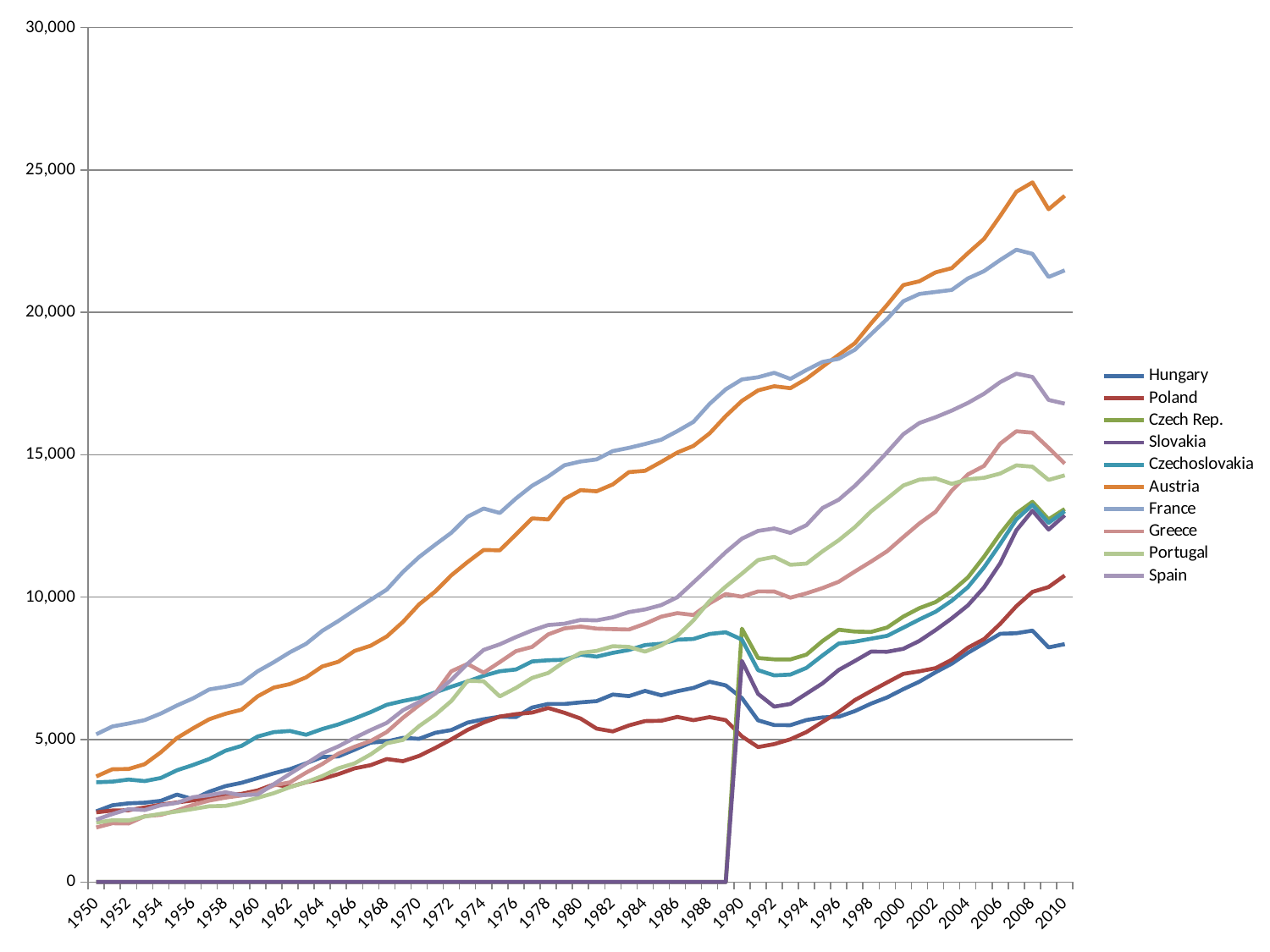

### Chart

| Category | Hungary  | Poland  | Czech Rep. | Slovakia  | Czechoslovakia | Austria | France | Greece | Portugal | Spain |
|---|---|---|---|---|---|---|---|---|---|---|
| 1950.0 | 2479.958154976035 | 2446.892687310815 | 0.0 | 0.0 | 3500.637125455242 | 3706.074894377874 | 5185.850698527683 | 1915.007451730287 | 2086.405495839626 | 2188.970565937745 |
| 1951.0 | 2694.968371317689 | 2510.237988908558 | 0.0 | 0.0 | 3523.729361239726 | 3959.367602770173 | 5461.107741122672 | 2061.754011886898 | 2167.662907452666 | 2386.492901797689 |
| 1952.0 | 2761.989524511008 | 2521.209018281433 | 0.0 | 0.0 | 3597.63451121187 | 3967.220630240141 | 5564.259911078178 | 2053.211780299357 | 2161.376018203037 | 2558.470493911181 |
| 1953.0 | 2785.505074342187 | 2617.64956864315 | 0.0 | 0.0 | 3544.21488117525 | 4137.045846343943 | 5683.940682837107 | 2309.425688187236 | 2297.950215352695 | 2527.623818363812 |
| 1954.0 | 2850.238960119383 | 2714.773839402999 | 0.0 | 0.0 | 3651.565719376213 | 4554.761967543053 | 5915.179590160194 | 2358.295753471376 | 2393.392106208223 | 2695.591421911313 |
| 1955.0 | 3070.169408298551 | 2793.78020463694 | 0.0 | 0.0 | 3921.886320965229 | 5053.344052766096 | 6198.787823963092 | 2513.577865048161 | 2474.748636771506 | 2778.324924890203 |
| 1956.0 | 2905.790085653799 | 2863.698518667803 | 0.0 | 0.0 | 4110.083449260223 | 5396.729369124926 | 6448.462727008084 | 2705.885297408932 | 2564.070351758794 | 2977.875423161362 |
| 1957.0 | 3169.44295921518 | 2962.289586397122 | 0.0 | 0.0 | 4319.764683892203 | 5716.16426399612 | 6761.7824238129 | 2858.98922188113 | 2658.871694839328 | 3046.115401130783 |
| 1958.0 | 3367.0270150208 | 3056.92186427585 | 0.0 | 0.0 | 4609.977350168323 | 5906.667441399167 | 6855.171507425418 | 2963.124649078706 | 2672.314381985814 | 3149.817572387445 |
| 1959.0 | 3484.114171675368 | 3096.222511985774 | 0.0 | 0.0 | 4779.849783765937 | 6051.18292820798 | 6978.776908235601 | 3040.264891873034 | 2794.04790465935 | 3050.45188837396 |
| 1960.0 | 3649.101588367449 | 3214.665557636725 | 0.0 | 0.0 | 5108.318511332441 | 6518.540002556958 | 7397.582861068178 | 3145.637806735711 | 2955.835647968838 | 3071.649933143908 |
| 1961.0 | 3816.228052813304 | 3426.20930246881 | 0.0 | 0.0 | 5263.483803659384 | 6826.976959340835 | 7718.426413172637 | 3392.692351200577 | 3119.186819027371 | 3436.03948421516 |
| 1962.0 | 3961.874465358786 | 3340.533303418654 | 0.0 | 0.0 | 5303.664802599895 | 6949.641676194666 | 8067.063153735782 | 3499.193263253984 | 3330.450786048472 | 3799.530400816661 |
| 1963.0 | 4167.658155615717 | 3502.408022361039 | 0.0 | 0.0 | 5169.698730591786 | 7186.226058629471 | 8362.67136621652 | 3840.617951855182 | 3504.118217054264 | 4151.374137069894 |
| 1964.0 | 4388.014109937341 | 3621.887656346928 | 0.0 | 0.0 | 5372.453130497127 | 7566.930484380729 | 8819.336669570677 | 4141.15434133814 | 3718.388599616333 | 4514.937243985371 |
| 1965.0 | 4409.528211986727 | 3786.83857666934 | 0.0 | 0.0 | 5532.700982839511 | 7734.129898008346 | 9165.415043572548 | 4508.947195389933 | 3992.397728081851 | 4762.235584640826 |
| 1966.0 | 4646.148813424695 | 3991.39490328285 | 0.0 | 0.0 | 5740.616136044615 | 8112.327859377395 | 9544.135790185856 | 4749.089555636743 | 4163.995257333568 | 5059.753682171887 |
| 1967.0 | 4893.938298206065 | 4102.903944004331 | 0.0 | 0.0 | 5964.252451281463 | 8296.735338683835 | 9907.186574531095 | 4950.644420125141 | 4481.160057124023 | 5334.110597247663 |
| 1968.0 | 4934.100518204164 | 4317.452050896723 | 0.0 | 0.0 | 6222.50675125195 | 8620.569913732266 | 10267.01806638711 | 5265.786232669568 | 4873.368769233302 | 5588.174071410227 |
| 1969.0 | 5062.160961410316 | 4241.267478888332 | 0.0 | 0.0 | 6353.893728717761 | 9131.097673649767 | 10885.56440645036 | 5766.141662992417 | 4986.589280218089 | 6032.04115201523 |
| 1970.0 | 5027.915450762804 | 4427.79577905382 | 0.0 | 0.0 | 6466.33987264283 | 9747.44364803084 | 11410.08898647868 | 6210.645384419945 | 5472.899758961545 | 6319.133697454214 |
| 1971.0 | 5238.142085397964 | 4706.959578364183 | 0.0 | 0.0 | 6658.35323456081 | 10200.14447071535 | 11844.96109246262 | 6623.911396126116 | 5870.785110867643 | 6618.47139539704 |
| 1972.0 | 5335.764078144452 | 5009.785533977998 | 0.0 | 0.0 | 6858.415236093705 | 10770.65682634914 | 12263.54595984422 | 7399.904687202568 | 6355.422526183192 | 7099.29177452045 |
| 1973.0 | 5595.510332937824 | 5339.54505547756 | 0.0 | 0.0 | 7041.268892513363 | 11234.60427372905 | 12824.42390264939 | 7655.31880866642 | 7062.984976520591 | 7661.342131100992 |
| 1974.0 | 5715.81524438539 | 5600.608091175611 | 0.0 | 0.0 | 7242.837660882624 | 11657.79142044033 | 13112.53492270441 | 7349.679865807085 | 7047.690227844763 | 8149.433296744081 |
| 1975.0 | 5804.765780534124 | 5807.869852216958 | 0.0 | 0.0 | 7399.328733205213 | 11646.40845779396 | 12957.205078306 | 7721.513922115213 | 6517.204702112082 | 8346.301907276651 |
| 1976.0 | 5790.654292882521 | 5895.404427396761 | 0.0 | 0.0 | 7461.159377573058 | 12201.00389596227 | 13466.38601155856 | 8104.555485377743 | 6814.197092695154 | 8599.269156852364 |
| 1977.0 | 6126.09740796089 | 5949.37961694583 | 0.0 | 0.0 | 7743.525684182872 | 12766.716478847 | 13912.70366692412 | 8255.16177240127 | 7165.669695527084 | 8833.0634759461 |
| 1978.0 | 6253.29466596664 | 6110.846790927916 | 0.0 | 0.0 | 7786.432961918142 | 12730.64231077694 | 14240.21098128274 | 8694.523486263302 | 7339.995339620034 | 9022.99702173303 |
| 1979.0 | 6251.019434346717 | 5942.085509745834 | 0.0 | 0.0 | 7804.387468673817 | 13448.04405633542 | 14634.38252243052 | 8903.718353651526 | 7733.306185575492 | 9068.087985128175 |
| 1980.0 | 6306.455049988236 | 5739.878092209525 | 0.0 | 0.0 | 7982.01603706168 | 13759.17900059514 | 14766.15859190709 | 8971.216504424938 | 8044.243081265725 | 9202.509792372888 |
| 1981.0 | 6350.55521468385 | 5385.241121903762 | 0.0 | 0.0 | 7912.467946699617 | 13717.92324514527 | 14839.9068575245 | 8896.072193928676 | 8114.452686115513 | 9185.712620659693 |
| 1982.0 | 6583.214688155953 | 5288.243400100073 | 0.0 | 0.0 | 8045.450807203395 | 13961.10930023751 | 15131.64084241521 | 8879.086249601489 | 8279.60424558681 | 9293.002637210924 |
| 1983.0 | 6525.412218318984 | 5497.596731716834 | 0.0 | 0.0 | 8147.204911060847 | 14393.94902299727 | 15245.11434139713 | 8865.786239475408 | 8254.65904759435 | 9477.802919670941 |
| 1984.0 | 6709.61467594092 | 5650.48167101377 | 0.0 | 0.0 | 8319.450688738749 | 14439.38231420896 | 15381.92938164492 | 9066.801629465419 | 8088.80825808843 | 9570.97542855315 |
| 1985.0 | 6556.56151235668 | 5660.398915304447 | 0.0 | 0.0 | 8367.15216426221 | 14752.42123576148 | 15530.27084439724 | 9315.695165688103 | 8305.992245073148 | 9721.77057480925 |
| 1986.0 | 6699.26563454659 | 5796.52361512994 | 0.0 | 0.0 | 8507.219289262588 | 15080.78097925515 | 15833.03657999119 | 9440.006752839057 | 8641.006212420174 | 9997.996256854865 |
| 1987.0 | 6814.351138494562 | 5682.95656945714 | 0.0 | 0.0 | 8533.713961606863 | 15312.63825384755 | 16157.8901191458 | 9374.61464195162 | 9185.107968108645 | 10520.05182416717 |
| 1988.0 | 7030.970401849278 | 5789.14600816761 | 0.0 | 0.0 | 8708.74390871777 | 15754.38061388793 | 16789.57296306 | 9783.903650336688 | 9867.73899309226 | 11045.99565917661 |
| 1989.0 | 6902.909966246507 | 5683.80962469109 | 0.0 | 0.0 | 8767.784315256666 | 16359.89433997289 | 17299.70080074713 | 10111.39230158418 | 10371.91124952598 | 11581.57655009599 |
| 1990.0 | 6458.809781833188 | 5113.405480305177 | 8895.28212301069 | 7763.05338405585 | 8512.644063464664 | 16894.58043882195 | 17647.00522624124 | 10015.40041067762 | 10826.39888981717 | 12054.80858443177 |
| 1991.0 | 5676.131800831136 | 4738.038523292941 | 7865.418877533197 | 6605.81148551294 | 7438.598247103152 | 17262.63106868139 | 17724.13538534732 | 10203.71031560217 | 11303.51012853097 | 12327.06172256345 |
| 1992.0 | 5510.026437318515 | 4842.32786996328 | 7817.581938210688 | 6158.22692908961 | 7254.19067918423 | 17409.04261165867 | 17879.52248503752 | 10200.94950040821 | 11416.68043289067 | 12412.97867160121 |
| 1993.0 | 5506.400271828833 | 5010.675695875117 | 7814.293032538834 | 6250.925129330263 | 7282.490554319133 | 17339.45372155321 | 17666.01846857624 | 9982.07839738033 | 11138.36010445603 | 12258.51197218809 |
| 1994.0 | 5687.11461606072 | 5264.856556579668 | 7984.838584456984 | 6611.902882179725 | 7516.672907856435 | 17669.83658754736 | 17978.19966524674 | 10136.00413429557 | 11178.69519301055 | 12528.47419706114 |
| 1995.0 | 5780.66222408546 | 5623.226713339468 | 8464.13976208442 | 6976.954597423524 | 7955.79015416865 | 18096.42705807941 | 18261.96131096923 | 10321.40032799269 | 11613.61834536448 | 13132.08998632204 |
| 1996.0 | 5802.102482625521 | 5969.53935092664 | 8858.690318488882 | 7445.141526728072 | 8374.453060597347 | 18511.93112388892 | 18373.4176867116 | 10542.77240534304 | 12000.9762453564 | 13423.04352324528 |
| 1997.0 | 6000.946278184281 | 6388.40345456314 | 8792.64050730484 | 7761.63707665414 | 8438.777279880029 | 18918.16235185653 | 18690.44426146855 | 10902.40012492418 | 12460.15032856065 | 13912.05806264728 |
| 1998.0 | 6263.239676875418 | 6704.25687298998 | 8780.211739440965 | 8089.25391077206 | 8542.70243521059 | 19613.07624321976 | 19233.28587051337 | 11250.16278408794 | 13012.74446616717 | 14483.27402668425 |
| 1999.0 | 6481.813596864212 | 7008.154547951483 | 8936.783834154958 | 8084.058905729335 | 8643.275976672885 | 20268.21930873617 | 19771.39216905727 | 11616.43106270909 | 13465.66498563701 | 15093.24858936723 |
| 2000.0 | 6771.783594466776 | 7308.839203852832 | 9320.19361001273 | 8187.729616022755 | 8929.926071044545 | 20961.72262957252 | 20391.87706894598 | 12110.84551633613 | 13922.21738457371 | 15723.56870087955 |
| 2001.0 | 7035.298368300669 | 7398.946372546684 | 9616.194599461523 | 8465.990585936632 | 9219.40589736765 | 21093.92266552218 | 20648.03442110122 | 12592.43379023051 | 14127.25924856187 | 16118.6969341648 |
| 2002.0 | 7364.78594412219 | 7509.181902957543 | 9828.631182785215 | 8845.189970517833 | 9489.02009721473 | 21407.44277034133 | 20719.52566146948 | 12998.09691942368 | 14170.93849166225 | 16319.88387979618 |
| 2003.0 | 7664.116789651993 | 7804.247095745521 | 10203.97830864815 | 9256.668162122147 | 9876.490107860287 | 21554.85344238275 | 20789.04692732078 | 13742.0484756657 | 13980.06958041825 | 16553.18715069081 |
| 2004.0 | 8047.233040890096 | 8226.141996788527 | 10693.03291568175 | 9712.01441117198 | 10353.48553742083 | 22080.30327495852 | 21193.39975147125 | 14313.17873722826 | 14138.59741641843 | 16822.75065953242 |
| 2005.0 | 8378.728764856896 | 8528.652953292676 | 11420.69242291386 | 10343.51249042597 | 11047.39192853725 | 22582.94694117921 | 21450.00068291843 | 14610.99982658987 | 14191.4650570072 | 17144.83906300446 |
| 2006.0 | 8715.096249652855 | 9064.736445902328 | 12229.25105466681 | 11190.05414150328 | 11868.64031030501 | 23388.29080860455 | 21841.59188555717 | 15392.44353044425 | 14343.1627956971 | 17551.58552161462 |
| 2007.0 | 8735.562170689727 | 9684.48532435542 | 12939.10980238035 | 12346.05966039468 | 12733.01650586078 | 24234.63800248299 | 22202.17253075663 | 15826.62341483371 | 14631.41792980069 | 17848.9431040325 |
| 2008.0 | 8825.764833620744 | 10185.60337863987 | 13350.31225204018 | 13037.08612184969 | 13241.30854690387 | 24565.48449643107 | 22057.35045104923 | 15777.51002068485 | 14583.48904317822 | 17734.02915289072 |
| 2009.0 | 8236.675303807167 | 10356.17541496331 | 12734.71342257563 | 12376.8188100054 | 12609.97961715986 | 23622.58169027122 | 21244.2073068606 | 15243.98482690923 | 14118.34417888815 | 16928.02262176414 |
| 2010.0 | 8352.683155296956 | 10762.46350779137 | 13096.58576846431 | 12877.41462549654 | 13020.0925088741 | 24095.67624687125 | 21477.47740245256 | 14690.73315758042 | 14279.0475205784 | 16797.42746951144 |
#